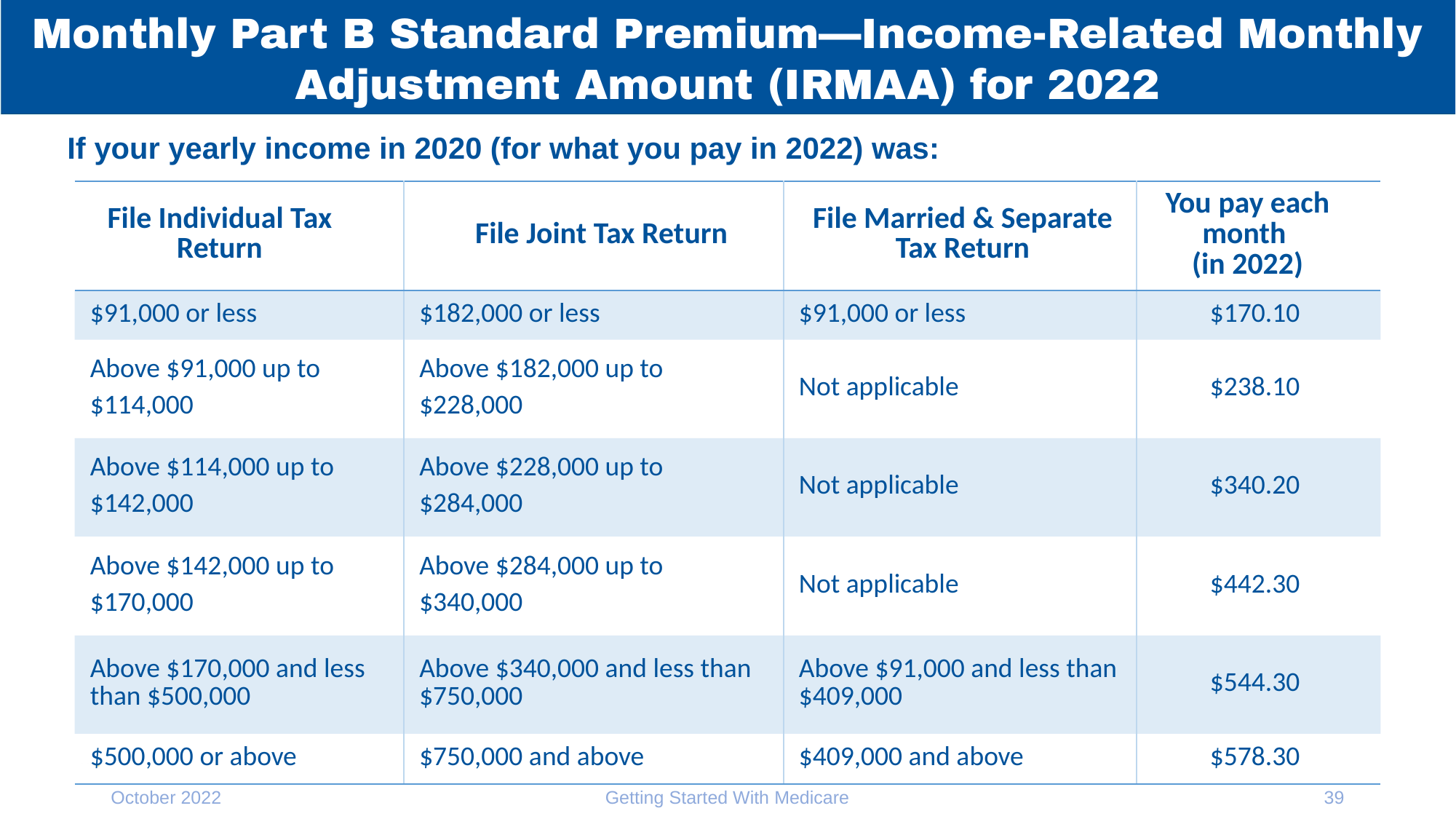

# Monthly Part B Standard Premium—Income-Related Monthly Adjustment Amount (IRMAA) for 2022
If your yearly income in 2020 (for what you pay in 2022) was:
| File Individual Tax Return | File Joint Tax Return | File Married & Separate Tax Return | You pay each month (in 2022) |
| --- | --- | --- | --- |
| $91,000 or less | $182,000 or less | $91,000 or less | $170.10 |
| Above $91,000 up to $114,000 | Above $182,000 up to $228,000 | Not applicable | $238.10 |
| Above $114,000 up to $142,000 | Above $228,000 up to $284,000 | Not applicable | $340.20 |
| Above $142,000 up to $170,000 | Above $284,000 up to $340,000 | Not applicable | $442.30 |
| Above $170,000 and less than $500,000 | Above $340,000 and less than $750,000 | Above $91,000 and less than $409,000 | $544.30 |
| $500,000 or above | $750,000 and above | $409,000 and above | $578.30 |
October 2022
Getting Started With Medicare
39